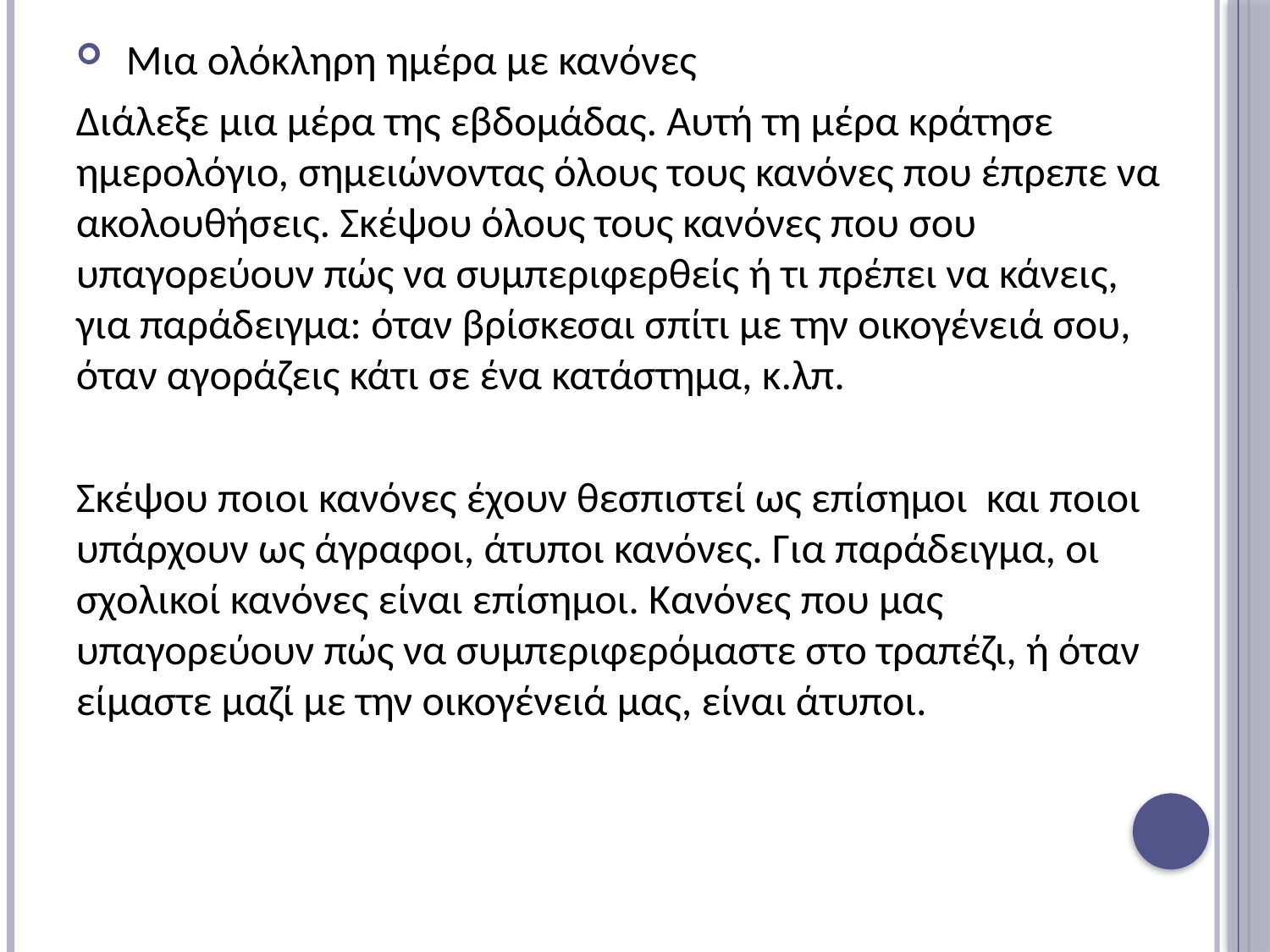

Μια ολόκληρη ημέρα με κανόνες
Διάλεξε μια μέρα της εβδομάδας. Αυτή τη μέρα κράτησε ημερολόγιο, σημειώνοντας όλους τους κανόνες που έπρεπε να ακολουθήσεις. Σκέψου όλους τους κανόνες που σου υπαγορεύουν πώς να συμπεριφερθείς ή τι πρέπει να κάνεις, για παράδειγμα: όταν βρίσκεσαι σπίτι με την οικογένειά σου, όταν αγοράζεις κάτι σε ένα κατάστημα, κ.λπ.

Σκέψου ποιοι κανόνες έχουν θεσπιστεί ως επίσημοι  και ποιοι υπάρχουν ως άγραφοι, άτυποι κανόνες. Για παράδειγμα, οι σχολικοί κανόνες είναι επίσημοι. Κανόνες που μας υπαγορεύουν πώς να συμπεριφερόμαστε στο τραπέζι, ή όταν είμαστε μαζί με την οικογένειά μας, είναι άτυποι.